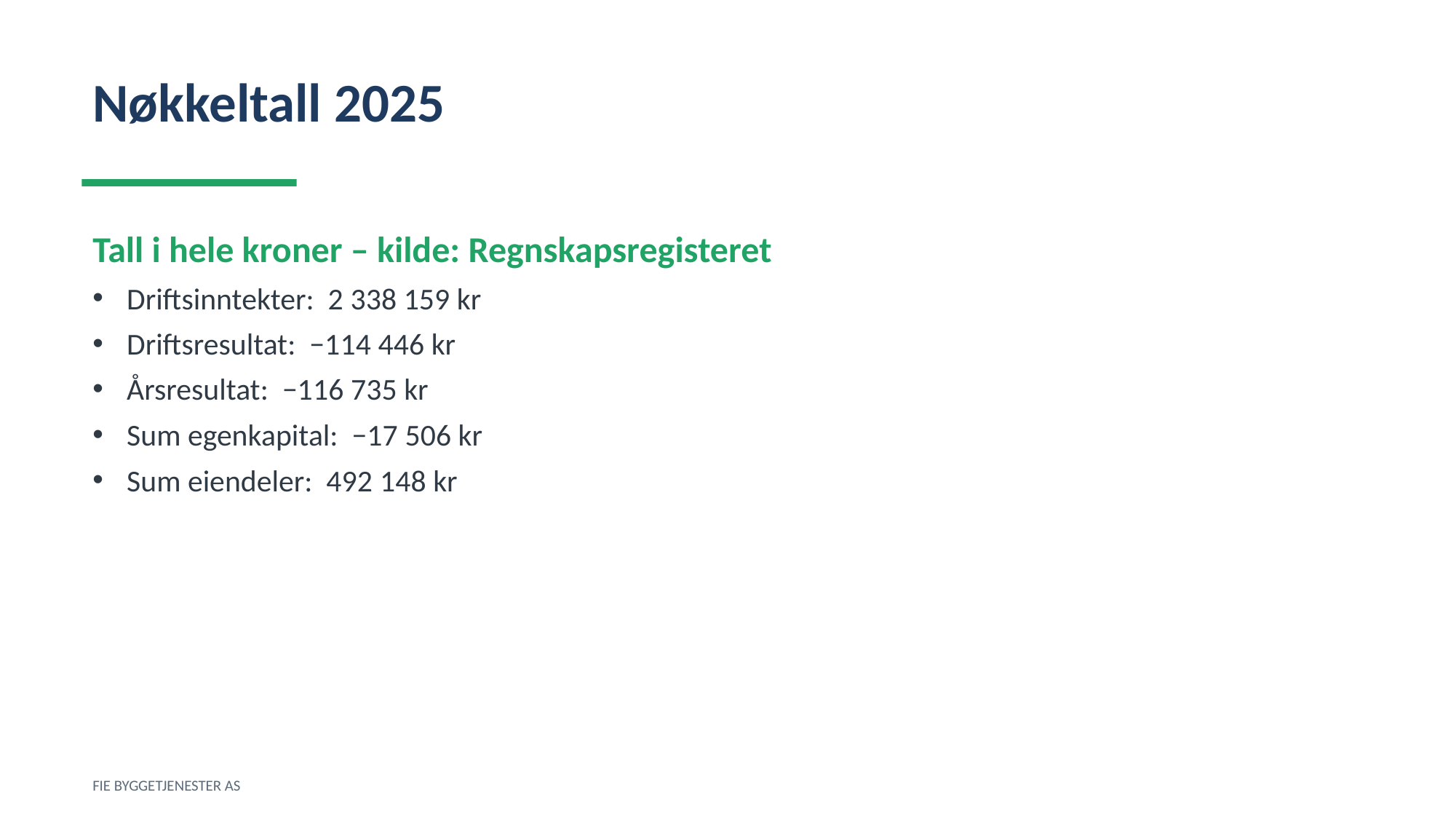

Nøkkeltall 2025

Tall i hele kroner – kilde: Regnskapsregisteret
Driftsinntekter:  2 338 159 kr
Driftsresultat:  −114 446 kr
Årsresultat:  −116 735 kr
Sum egenkapital:  −17 506 kr
Sum eiendeler:  492 148 kr
FIE BYGGETJENESTER AS